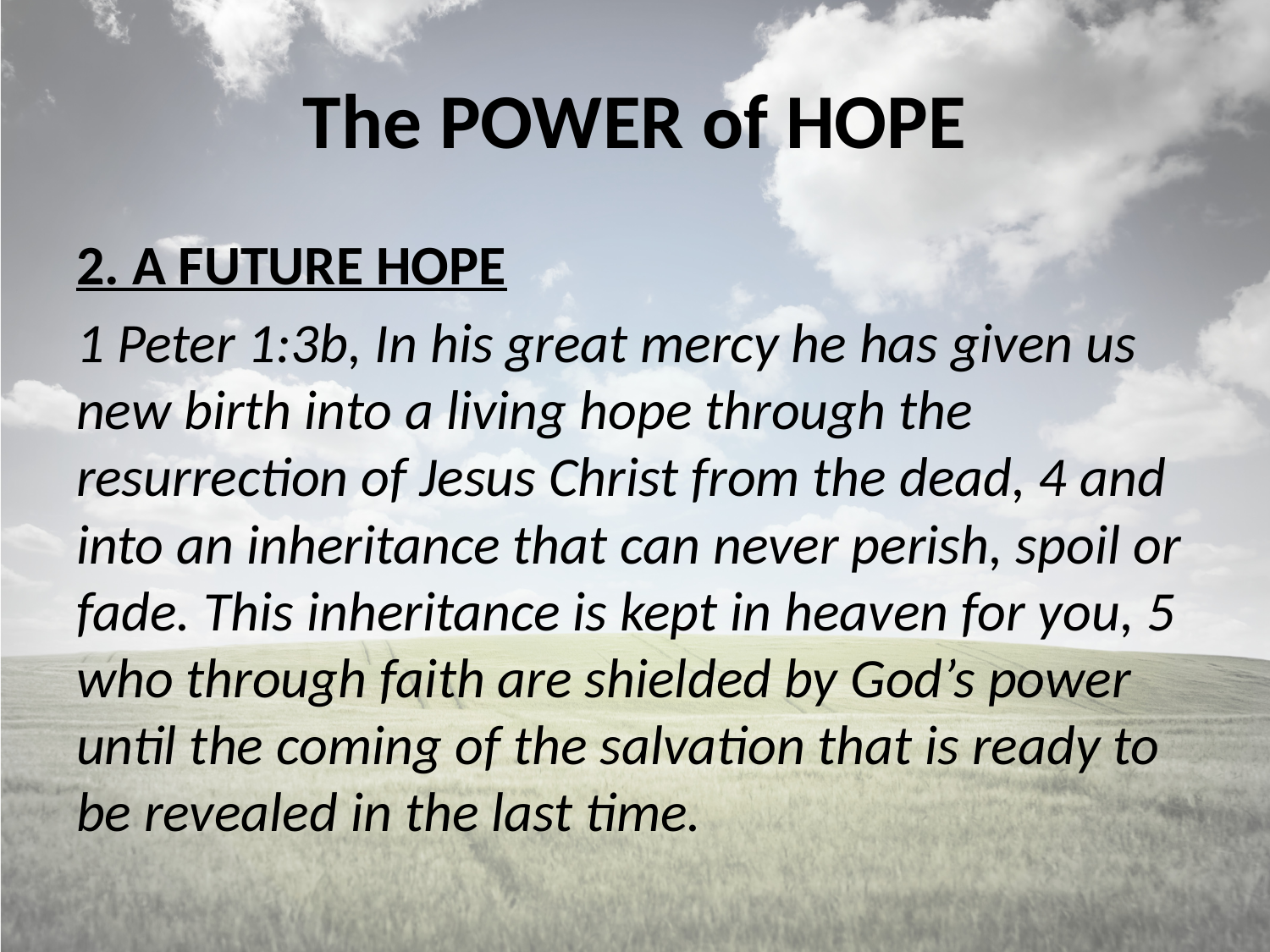

# The POWER of HOPE
2. A FUTURE HOPE
1 Peter 1:3b, In his great mercy he has given us new birth into a living hope through the resurrection of Jesus Christ from the dead, 4 and into an inheritance that can never perish, spoil or fade. This inheritance is kept in heaven for you, 5 who through faith are shielded by God’s power until the coming of the salvation that is ready to be revealed in the last time.